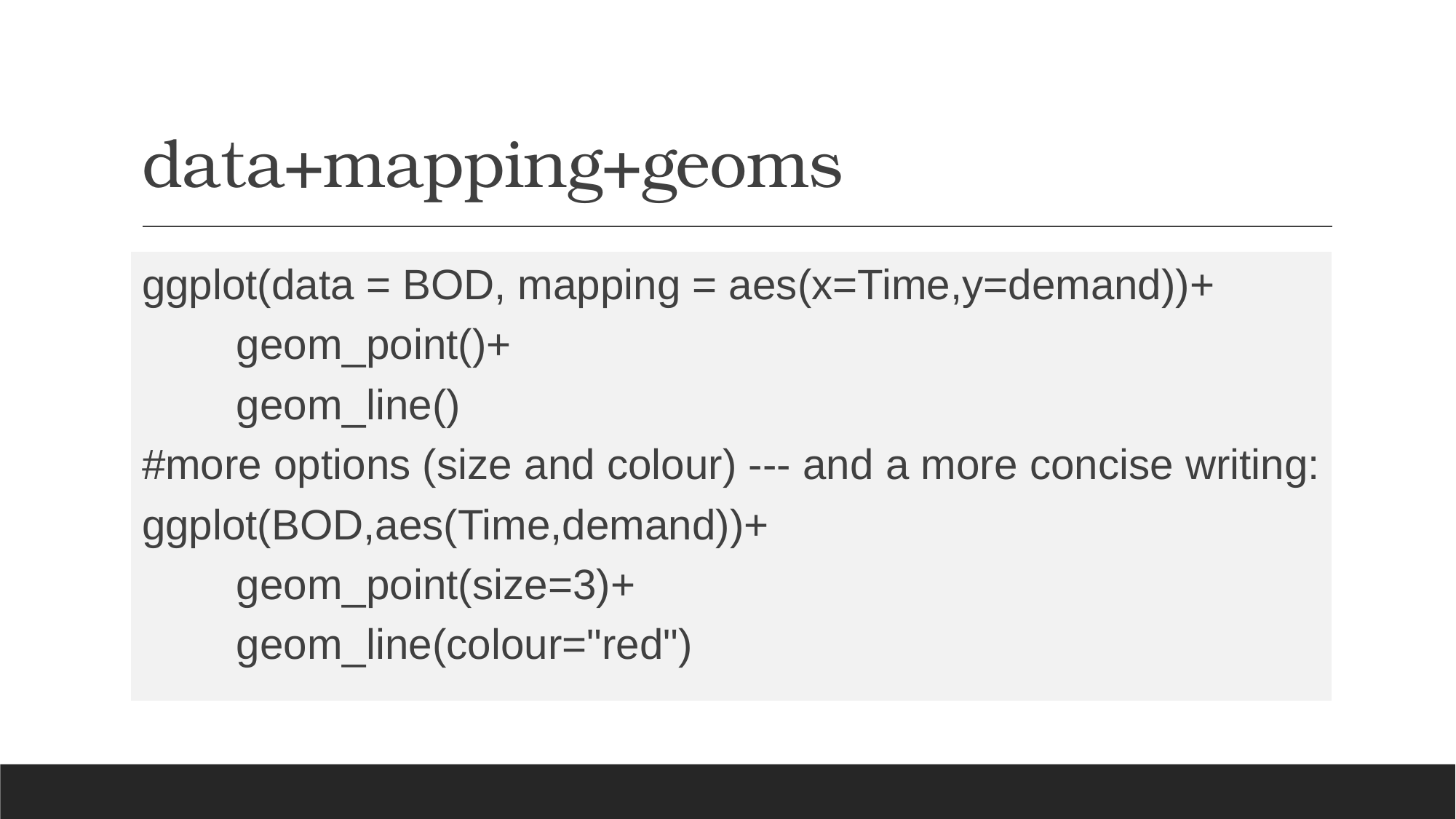

# data+mapping+geoms
ggplot(data = BOD, mapping = aes(x=Time,y=demand))+
        geom_point()+
        geom_line()
#more options (size and colour) --- and a more concise writing:
ggplot(BOD,aes(Time,demand))+
        geom_point(size=3)+
        geom_line(colour="red")